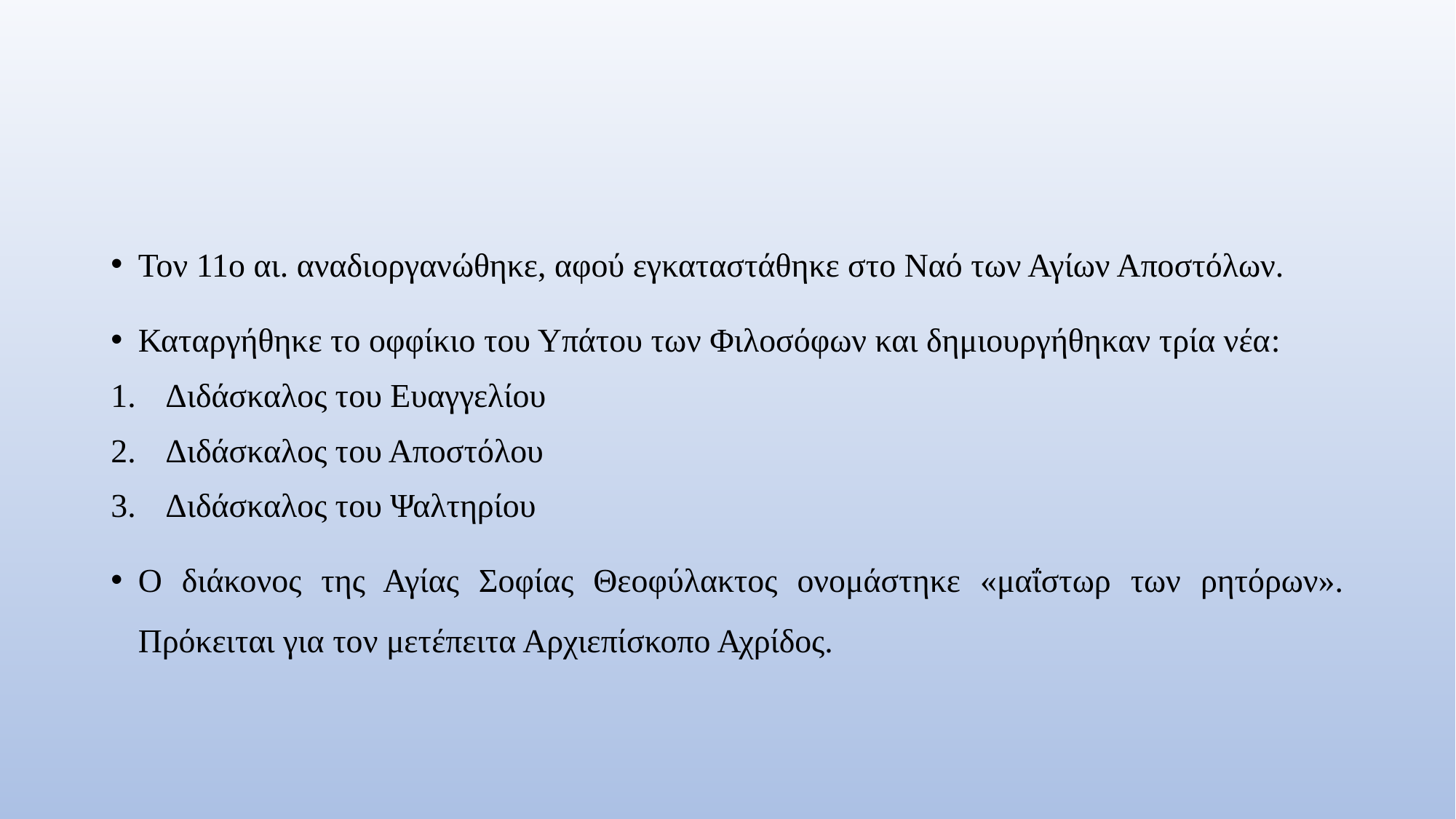

#
Τον 11ο αι. αναδιοργανώθηκε, αφού εγκαταστάθηκε στο Ναό των Αγίων Αποστόλων.
Καταργήθηκε το οφφίκιο του Υπάτου των Φιλοσόφων και δημιουργήθηκαν τρία νέα:
Διδάσκαλος του Ευαγγελίου
Διδάσκαλος του Αποστόλου
Διδάσκαλος του Ψαλτηρίου
Ο διάκονος της Αγίας Σοφίας Θεοφύλακτος ονομάστηκε «μαΐστωρ των ρητόρων». Πρόκειται για τον μετέπειτα Αρχιεπίσκοπο Αχρίδος.